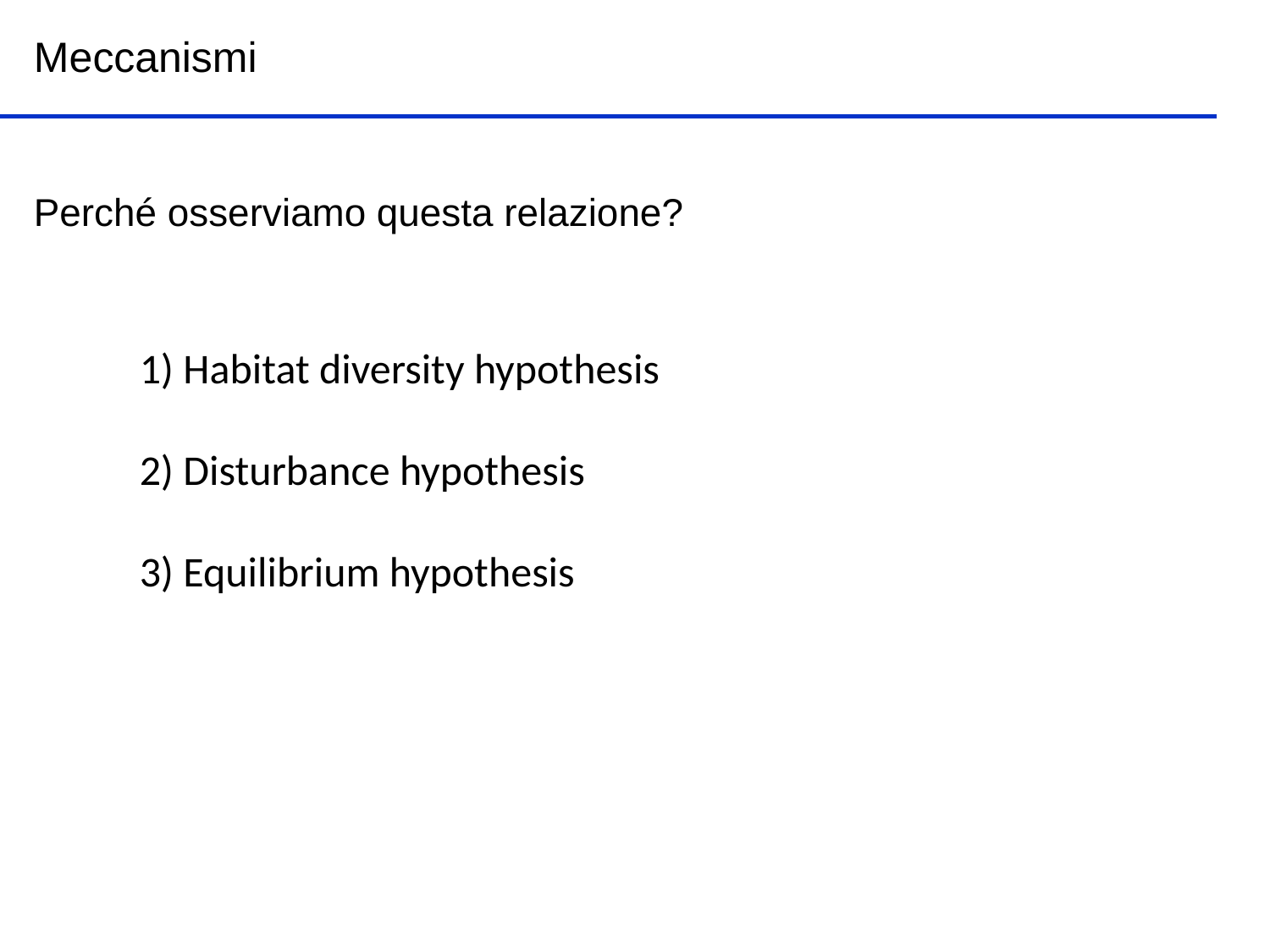

Meccanismi
Perché osserviamo questa relazione?
1) Habitat diversity hypothesis

2) Disturbance hypothesis

3) Equilibrium hypothesis